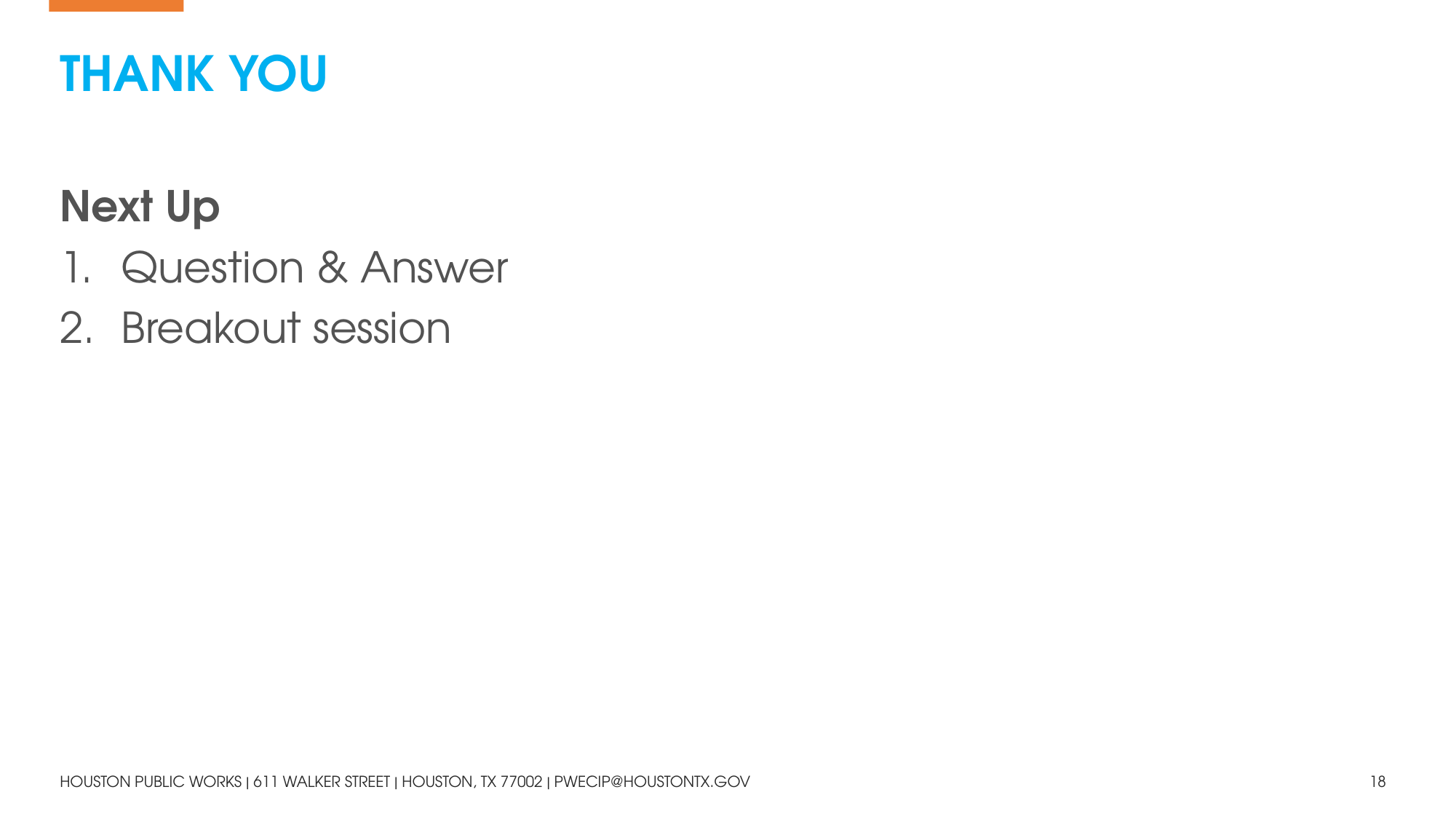

# THANK YOU
Next Up
Question & Answer
Breakout session

HOUSTON PUBLIC WORKS | 611 WALKER STREET | HOUSTON, TX 77002 | PWECIP@HOUSTONTX.GOV
18